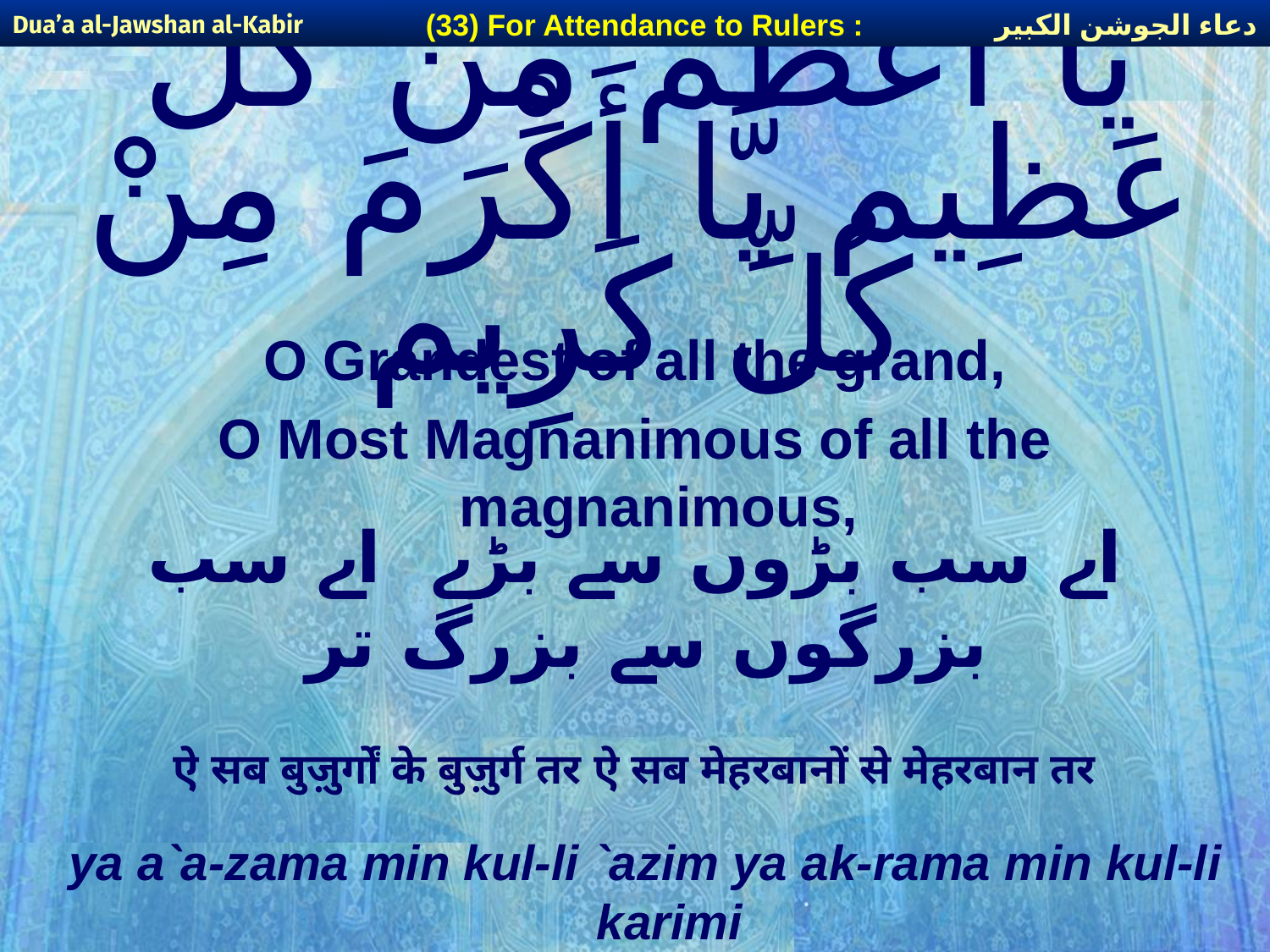

دعاء الجوشن الكبير
(33) For Attendance to Rulers :
Dua’a al-Jawshan al-Kabir
# يَا أَعْظَمَ مِنْ كُلِّ عَظِيم يَّا أَكْرَمَ مِنْ كُلِّ كَرِيم
O Grandest of all the grand,
O Most Magnanimous of all the magnanimous,
اے سب بڑوں سے بڑے  اے سب بزرگوں سے بزرگ تر
ऐ सब बुज़ुर्गों के बुज़ुर्ग तर ऐ सब मेहरबानों से मेहरबान तर
ya a`a-zama min kul-li `azim ya ak-rama min kul-li karimi